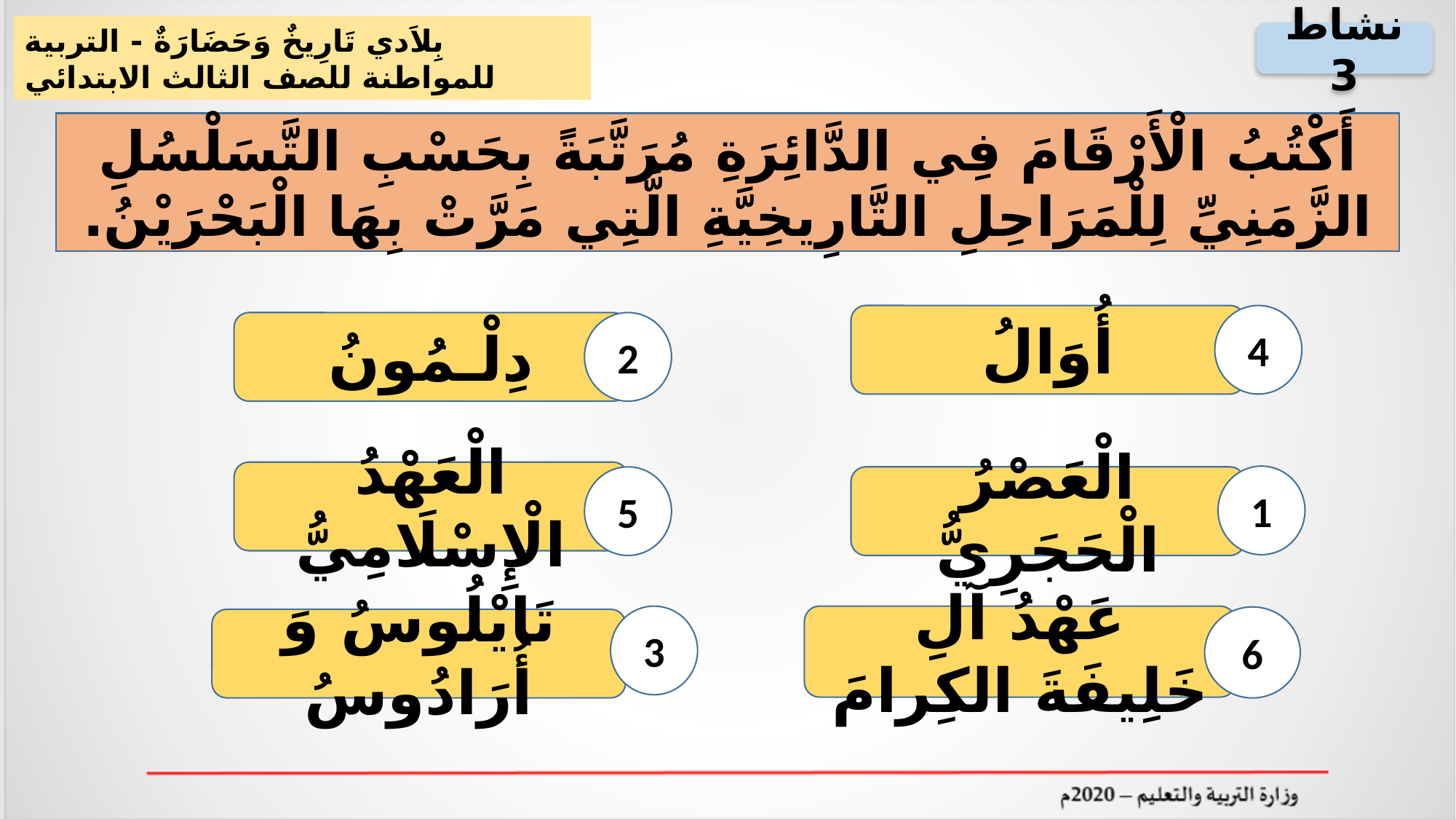

نشاط 3
أَكْتُبُ الْأَرْقَامَ فِي الدَّائِرَةِ مُرَتَّبَةً بِحَسْبِ التَّسَلْسُلِ الزَّمَنِيِّ لِلْمَرَاحِلِ التَّارِيخِيَّةِ الَّتِي مَرَّتْ بِهَا الْبَحْرَيْنُ.
4
أُوَالُ
2
دِلْـمُونُ
الْعَهْدُ الْإِسْلَامِيُّ
5
1
الْعَصْرُ الْحَجَرِيُّ
3
تَايْلُوسُ وَ أُرَادُوسُ
عَهْدُ آلِ خَلِيفَةَ الكِرامَ
6